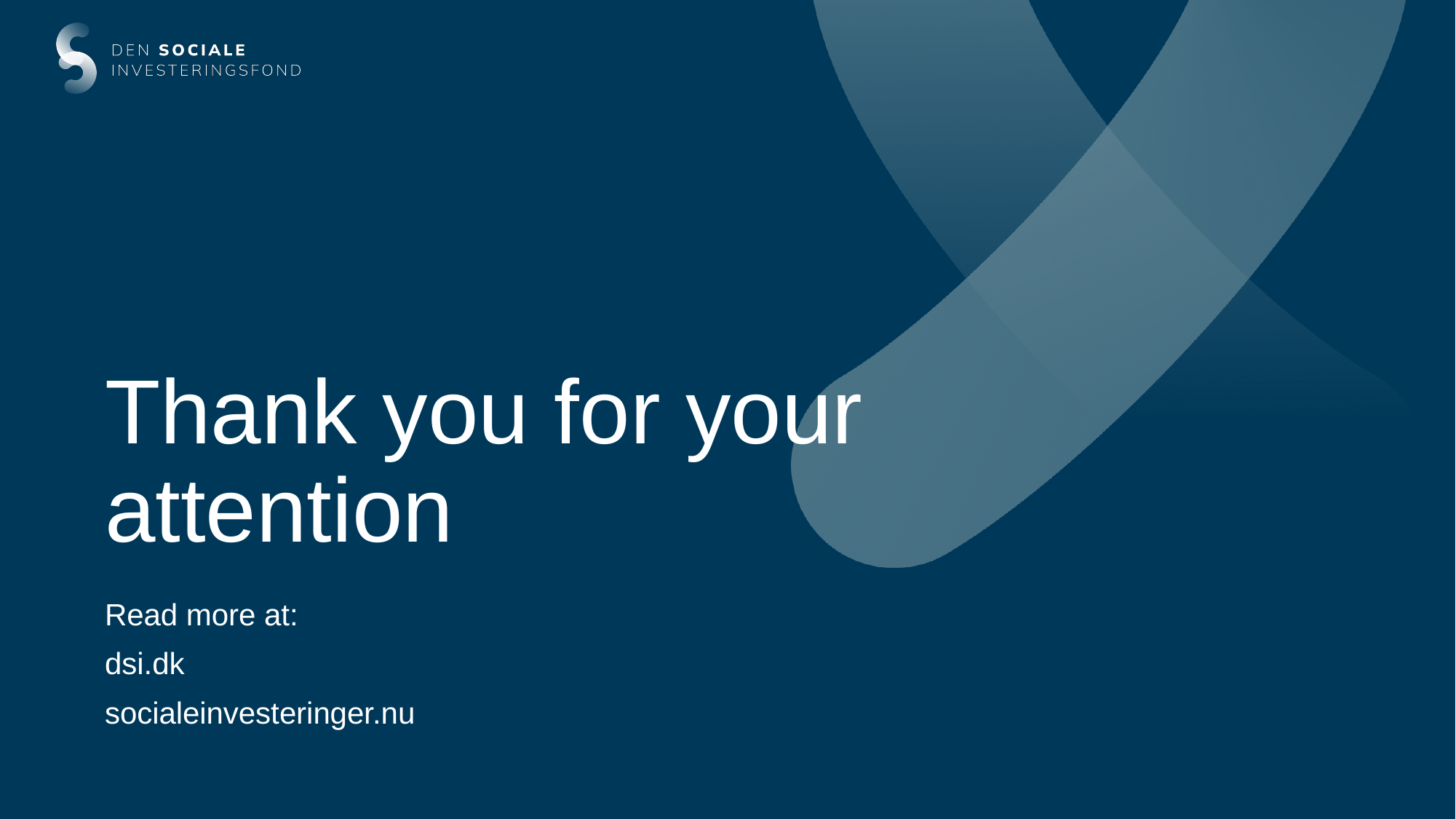

# Thank you for your attention
Read more at:
dsi.dk
socialeinvesteringer.nu